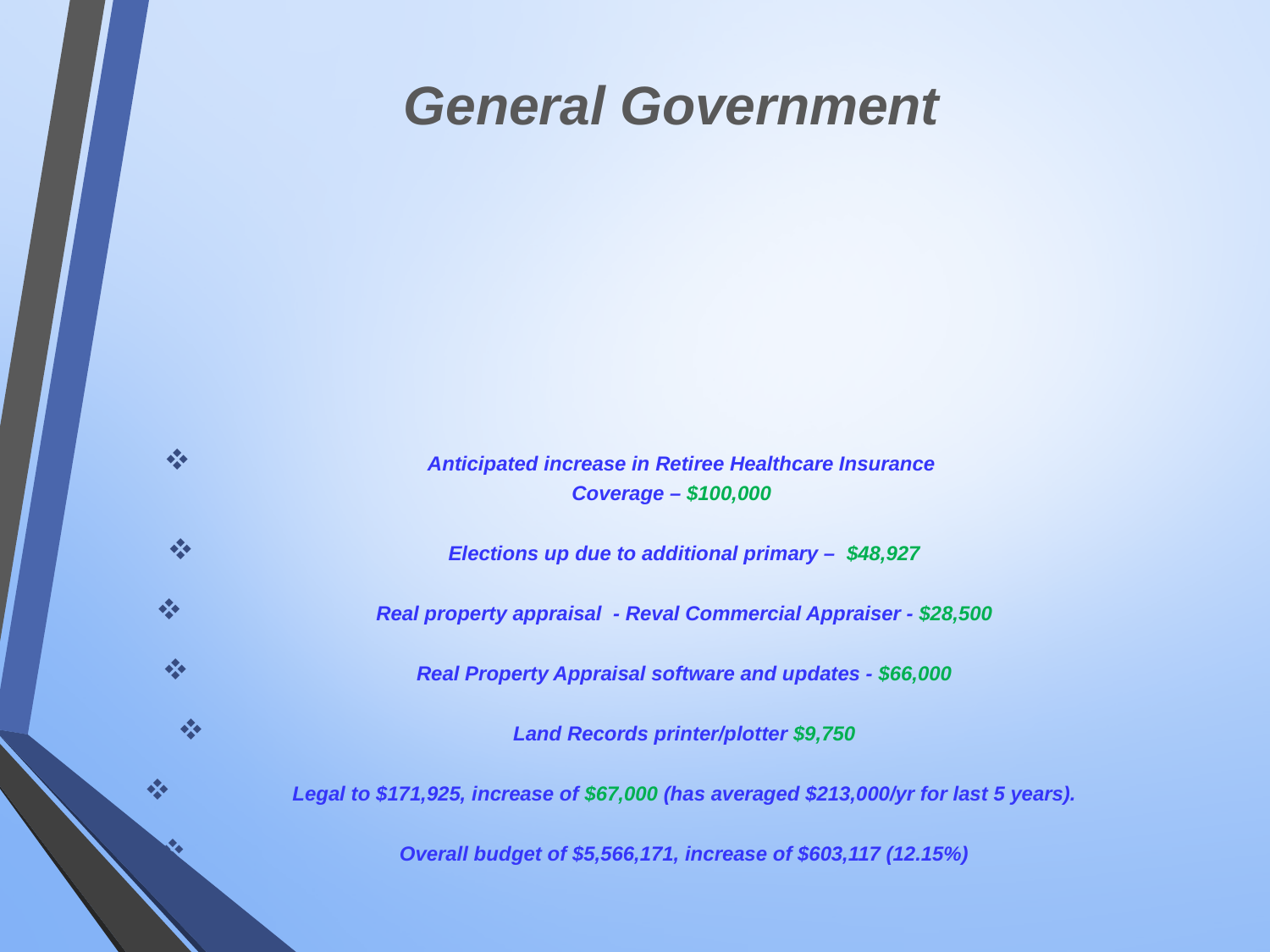

# General Government
Anticipated increase in Retiree Healthcare Insurance
Coverage – $100,000

Elections up due to additional primary –  $48,927

Real property appraisal  - Reval Commercial Appraiser - $28,500

Real Property Appraisal software and updates - $66,000

Land Records printer/plotter $9,750

Legal to $171,925, increase of $67,000 (has averaged $213,000/yr for last 5 years).

Overall budget of $5,566,171, increase of $603,117 (12.15%)